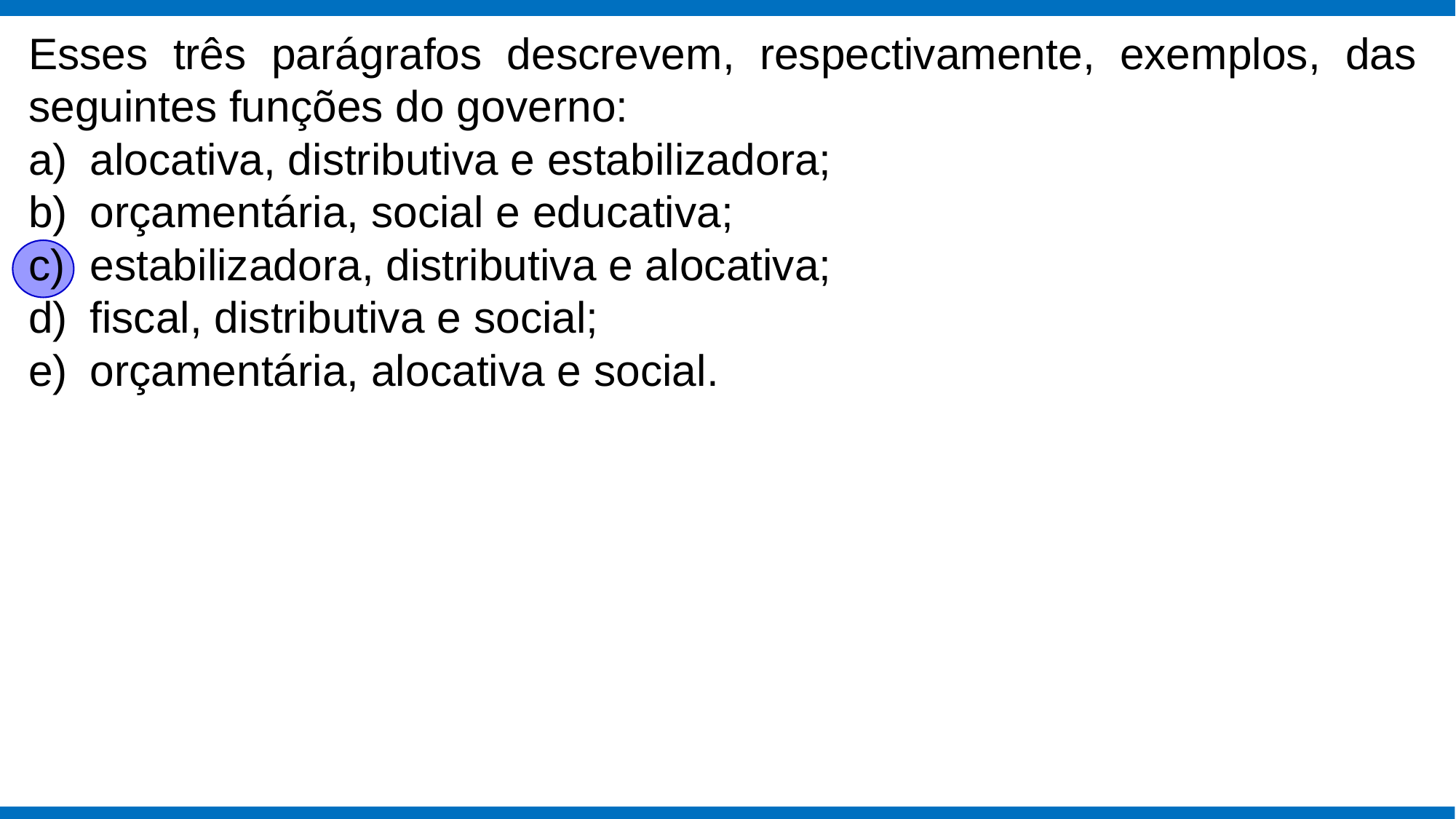

Esses três parágrafos descrevem, respectivamente, exemplos, das seguintes funções do governo:
alocativa, distributiva e estabilizadora;
orçamentária, social e educativa;
estabilizadora, distributiva e alocativa;
fiscal, distributiva e social;
orçamentária, alocativa e social.